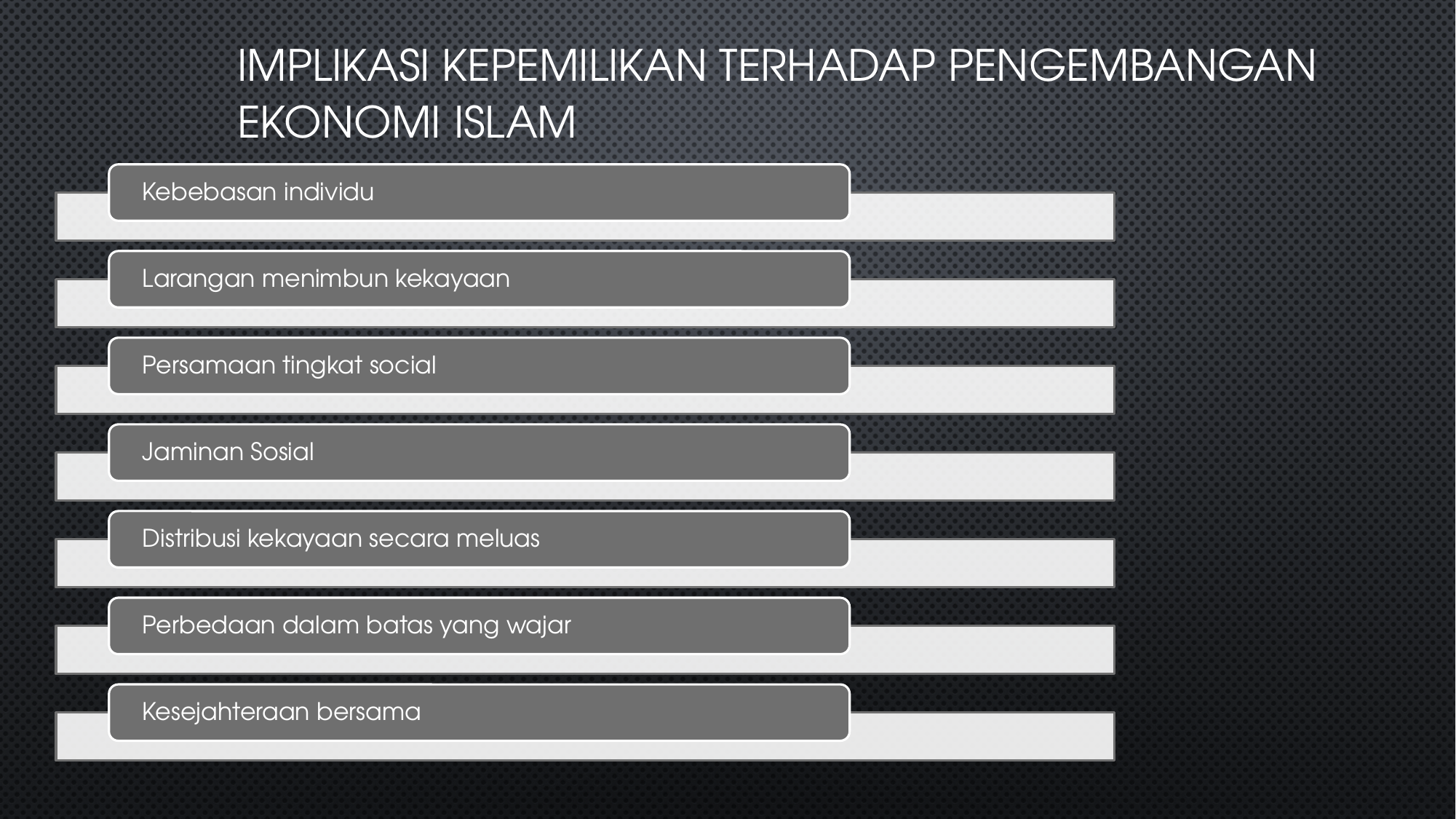

# Implikasi Kepemilikan Terhadap Pengembangan Ekonomi Islam
Kebebasan individu
Larangan menimbun kekayaan
Persamaan tingkat social
Jaminan Sosial
Distribusi kekayaan secara meluas
Perbedaan dalam batas yang wajar
Kesejahteraan bersama